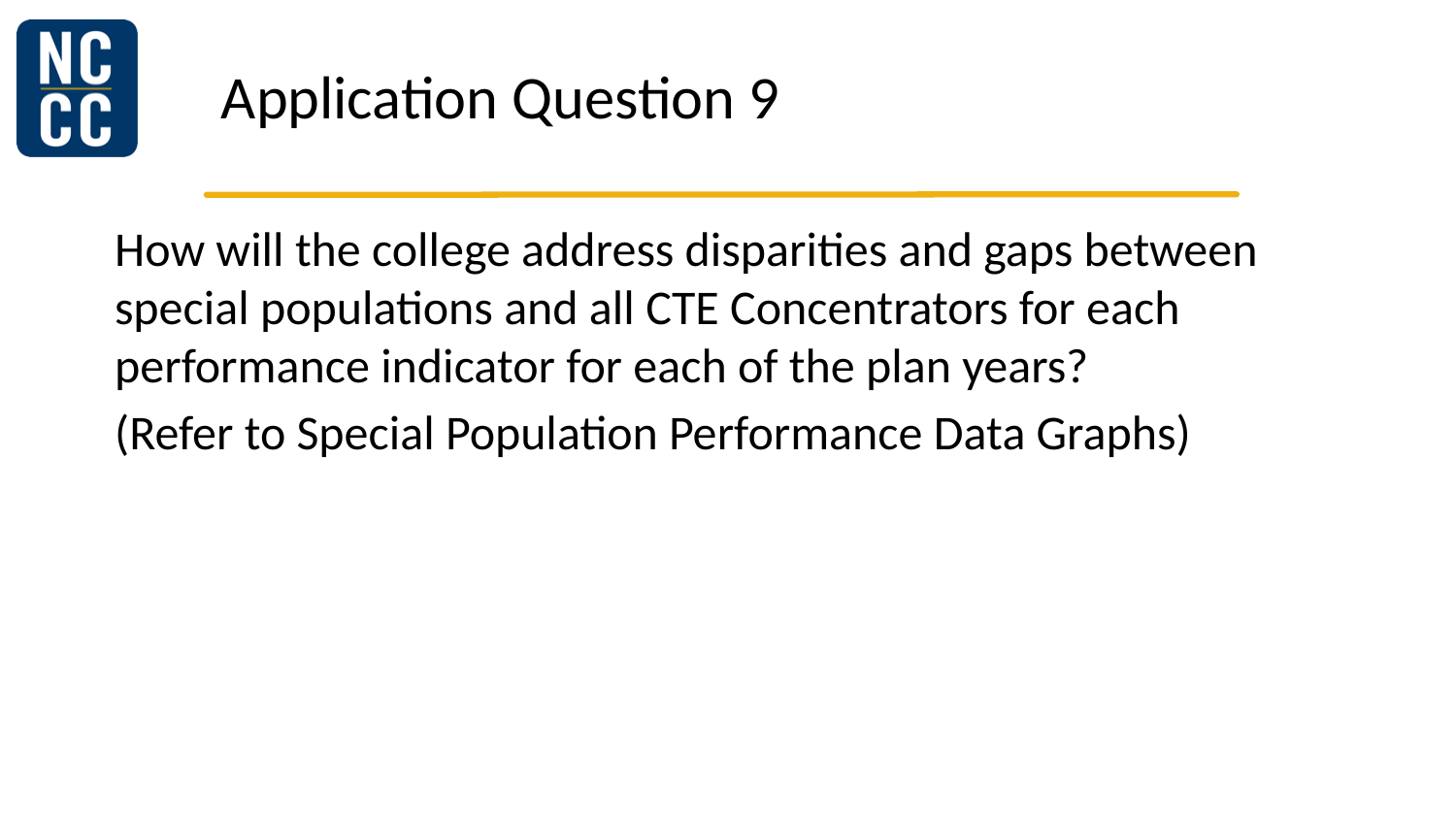

# Application Question 9
How will the college address disparities and gaps between special populations and all CTE Concentrators for each performance indicator for each of the plan years?
(Refer to Special Population Performance Data Graphs)